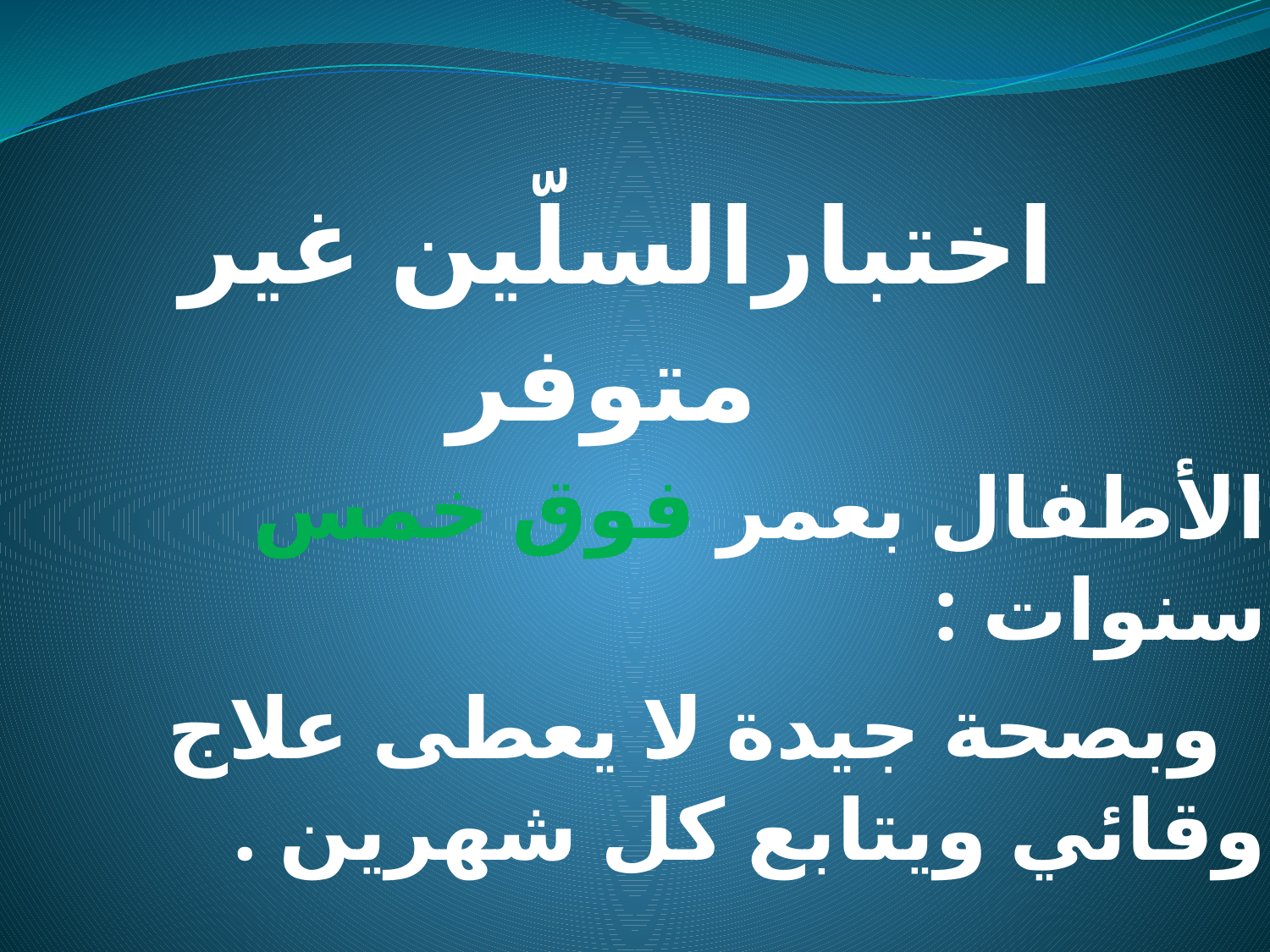

# اختبارالسلّين غير متوفر
الأطفال بعمر فوق خمس سنوات :
  وبصحة جيدة لا يعطى علاج وقائي ويتابع كل شهرين .